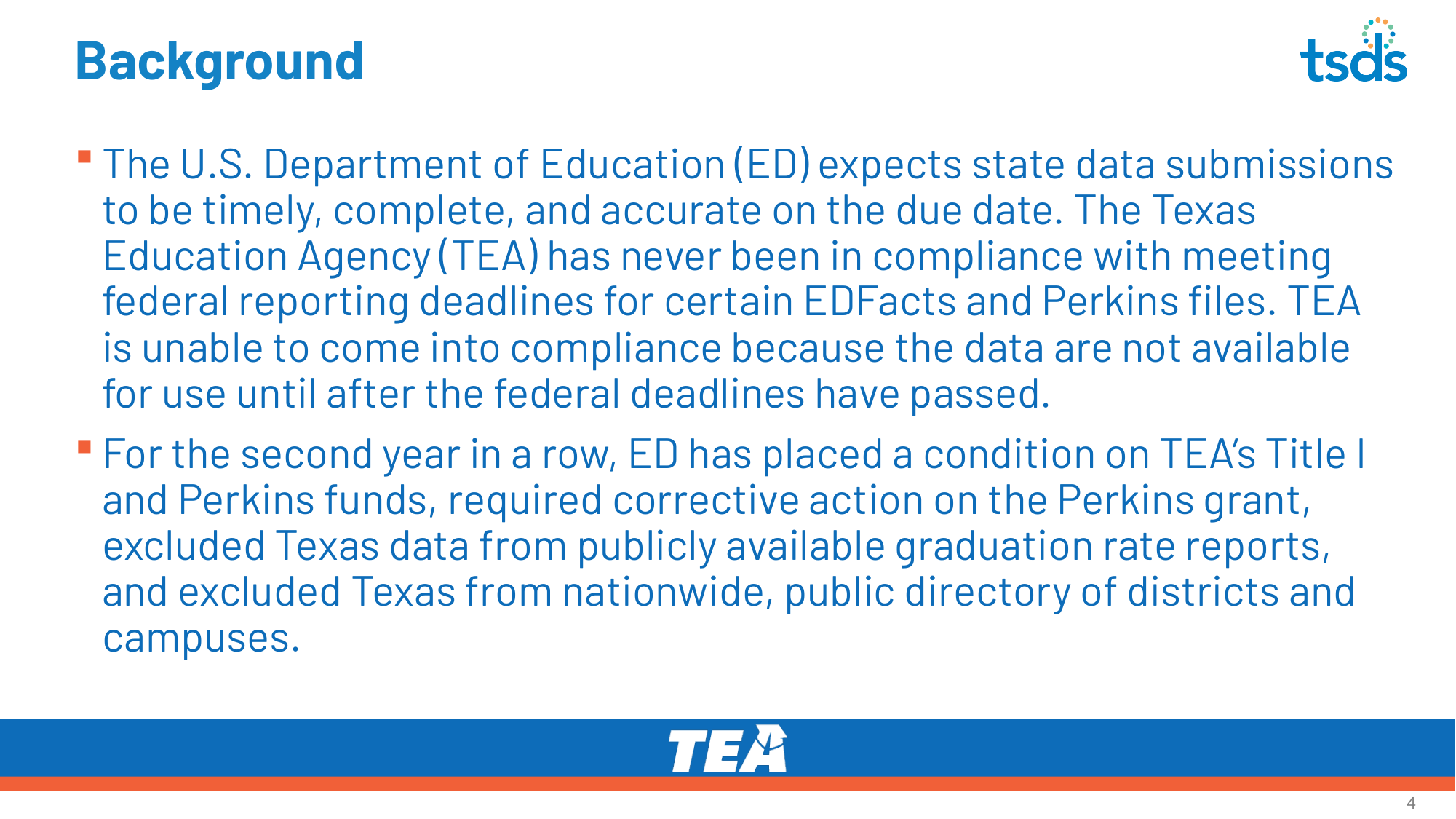

# Background
The U.S. Department of Education (ED) expects state data submissions to be timely, complete, and accurate on the due date. The Texas Education Agency (TEA) has never been in compliance with meeting federal reporting deadlines for certain EDFacts and Perkins files. TEA is unable to come into compliance because the data are not available for use until after the federal deadlines have passed.
For the second year in a row, ED has placed a condition on TEA’s Title I and Perkins funds, required corrective action on the Perkins grant, excluded Texas data from publicly available graduation rate reports, and excluded Texas from nationwide, public directory of districts and campuses.

4